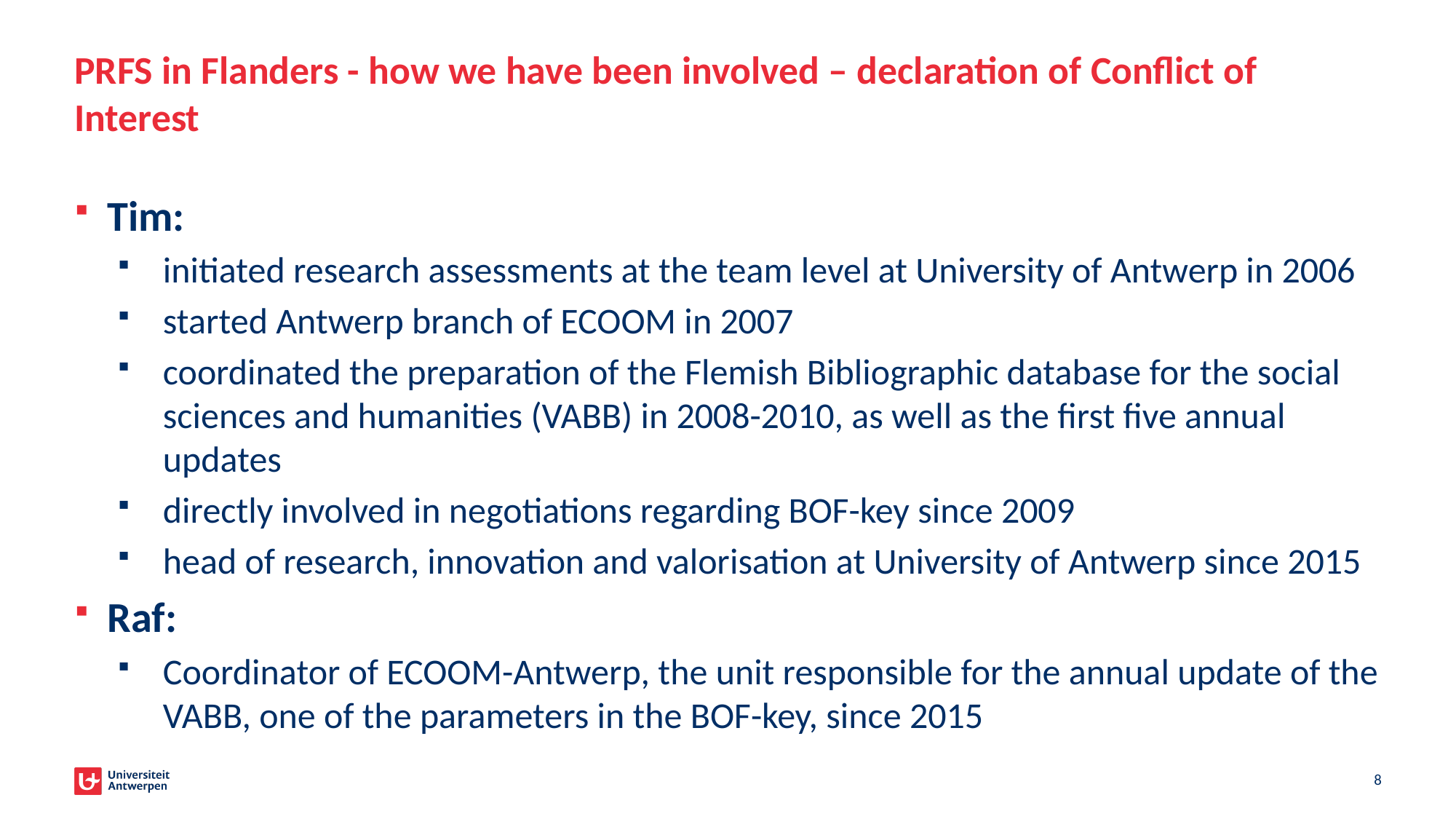

# PRFS in Flanders - how we have been involved – declaration of Conflict of Interest
Tim:
initiated research assessments at the team level at University of Antwerp in 2006
started Antwerp branch of ECOOM in 2007
coordinated the preparation of the Flemish Bibliographic database for the social sciences and humanities (VABB) in 2008-2010, as well as the first five annual updates
directly involved in negotiations regarding BOF-key since 2009
head of research, innovation and valorisation at University of Antwerp since 2015
Raf:
Coordinator of ECOOM-Antwerp, the unit responsible for the annual update of the VABB, one of the parameters in the BOF-key, since 2015
8